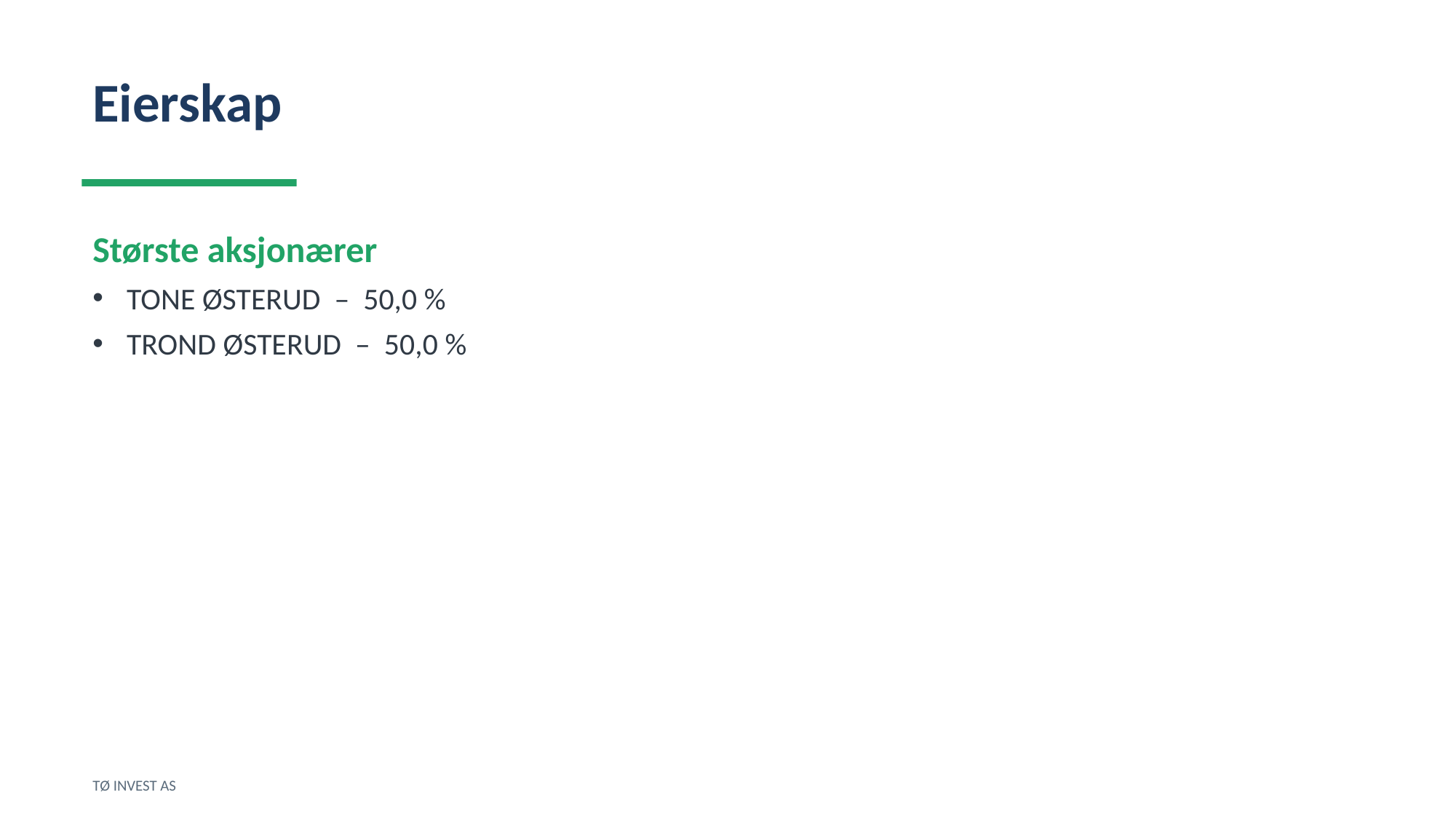

Eierskap

Største aksjonærer
TONE ØSTERUD  –  50,0 %
TROND ØSTERUD  –  50,0 %
TØ INVEST AS